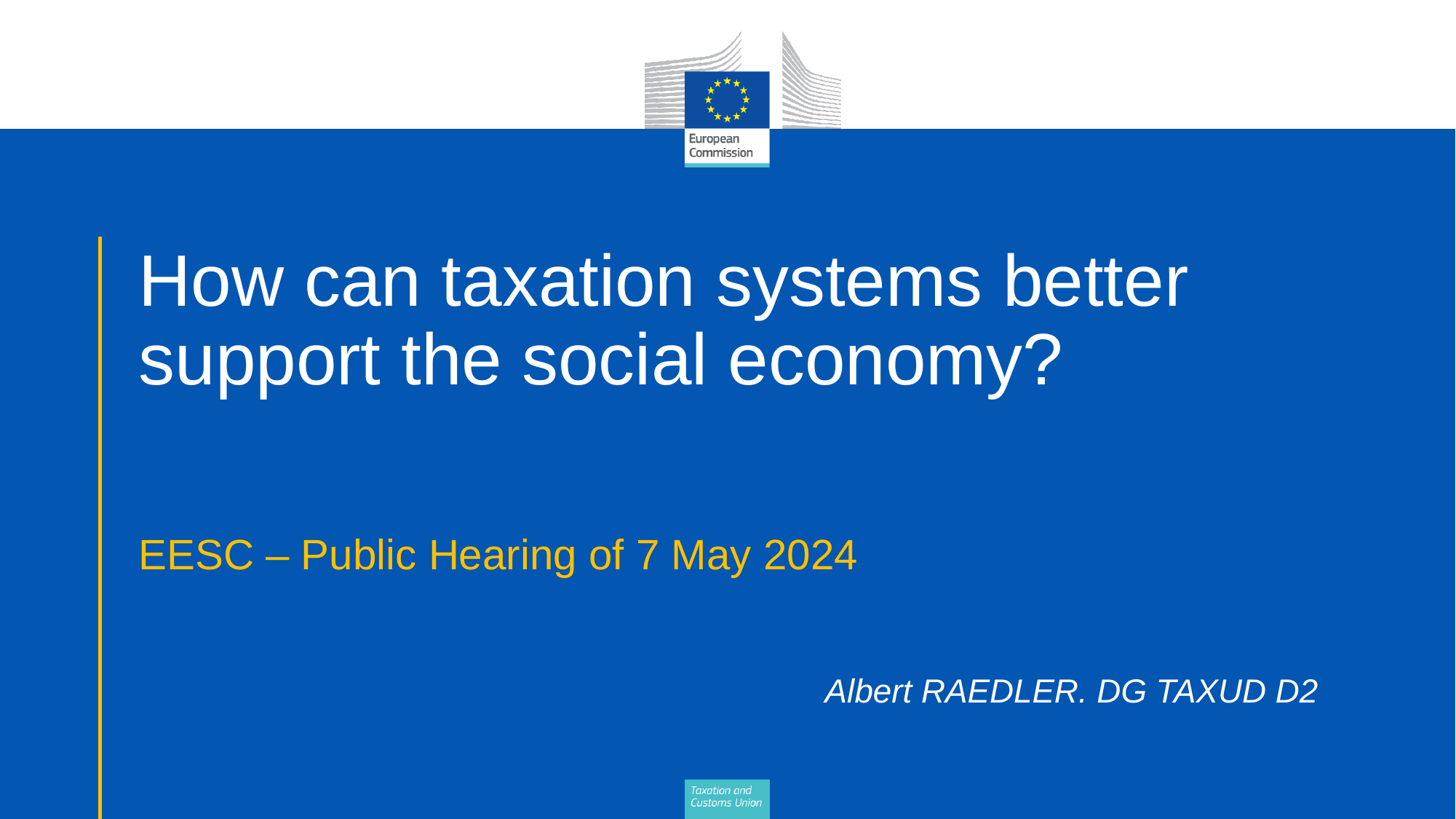

# How can taxation systems better support the social economy?
EESC – Public Hearing of 7 May 2024
Albert RAEDLER. DG TAXUD D2